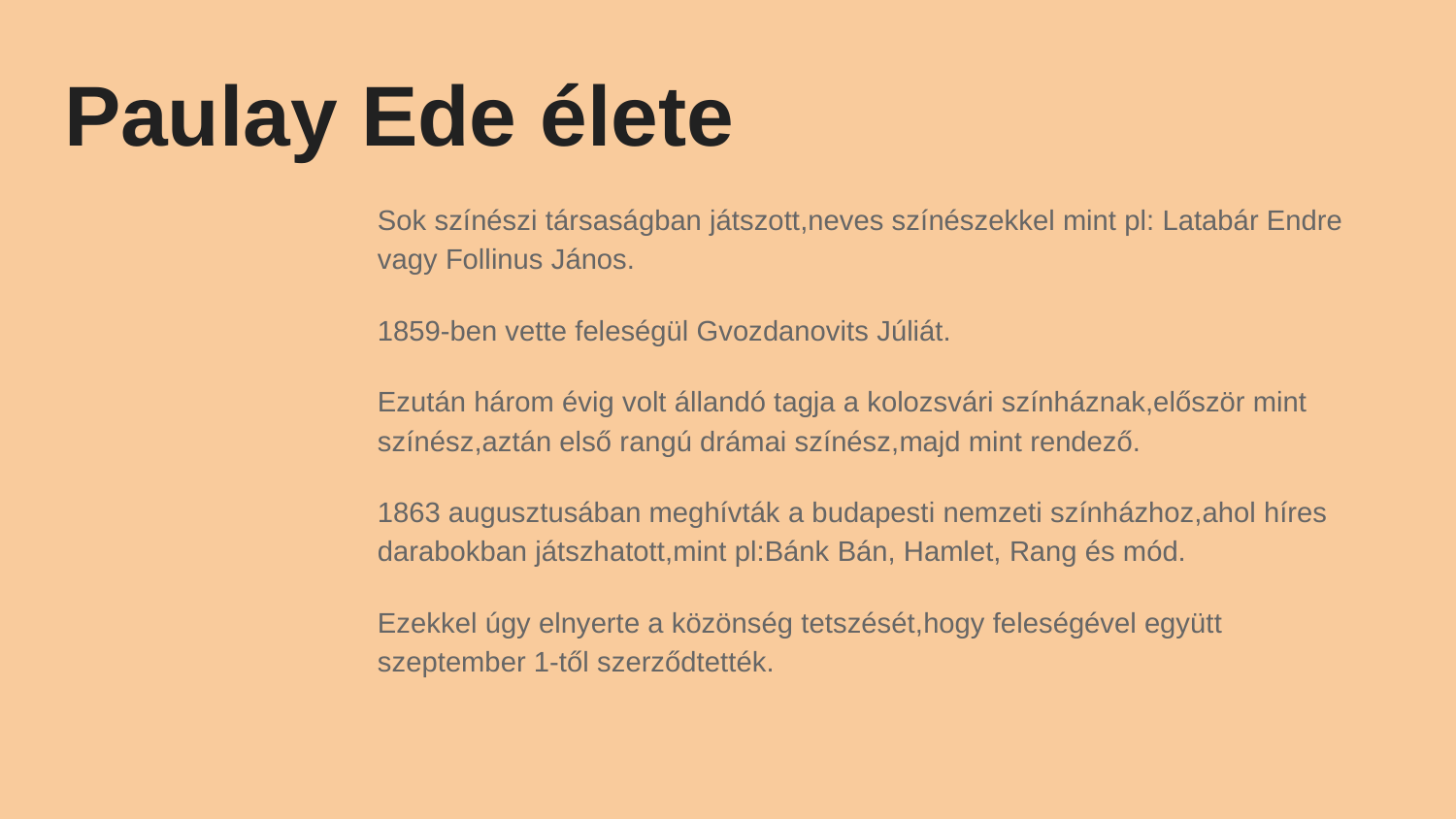

# Paulay Ede élete
Sok színészi társaságban játszott,neves színészekkel mint pl: Latabár Endre vagy Follinus János.
1859-ben vette feleségül Gvozdanovits Júliát.
Ezután három évig volt állandó tagja a kolozsvári színháznak,először mint színész,aztán első rangú drámai színész,majd mint rendező.
1863 augusztusában meghívták a budapesti nemzeti színházhoz,ahol híres darabokban játszhatott,mint pl:Bánk Bán, Hamlet, Rang és mód.
Ezekkel úgy elnyerte a közönség tetszését,hogy feleségével együtt szeptember 1-től szerződtették.